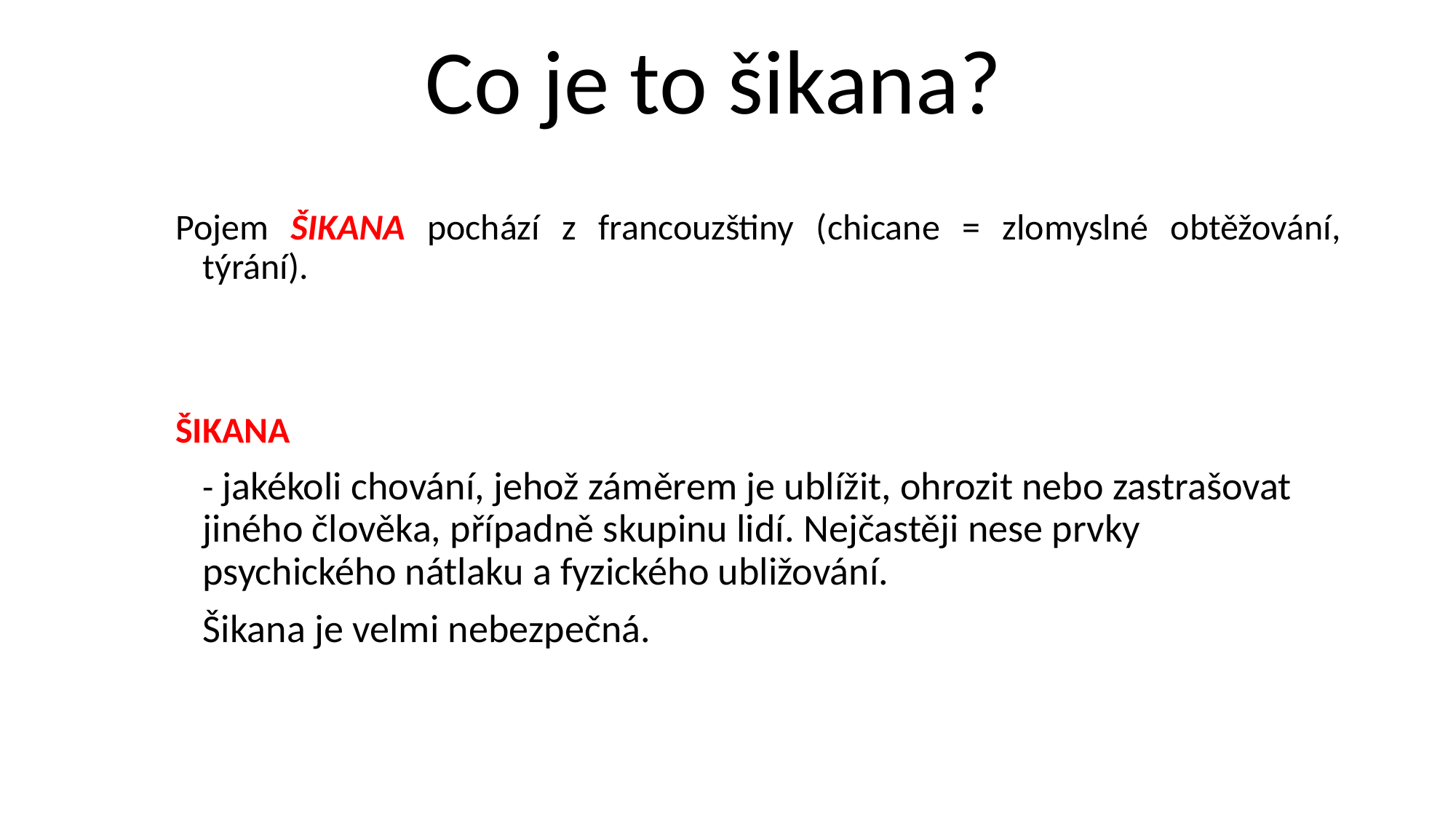

# Co je to šikana?
Pojem ŠIKANA pochází z francouzštiny (chicane = zlomyslné obtěžování, týrání).

ŠIKANA
	- jakékoli chování, jehož záměrem je ublížit, ohrozit nebo zastrašovat jiného člověka, případně skupinu lidí. Nejčastěji nese prvky psychického nátlaku a fyzického ubližování.
	Šikana je velmi nebezpečná.